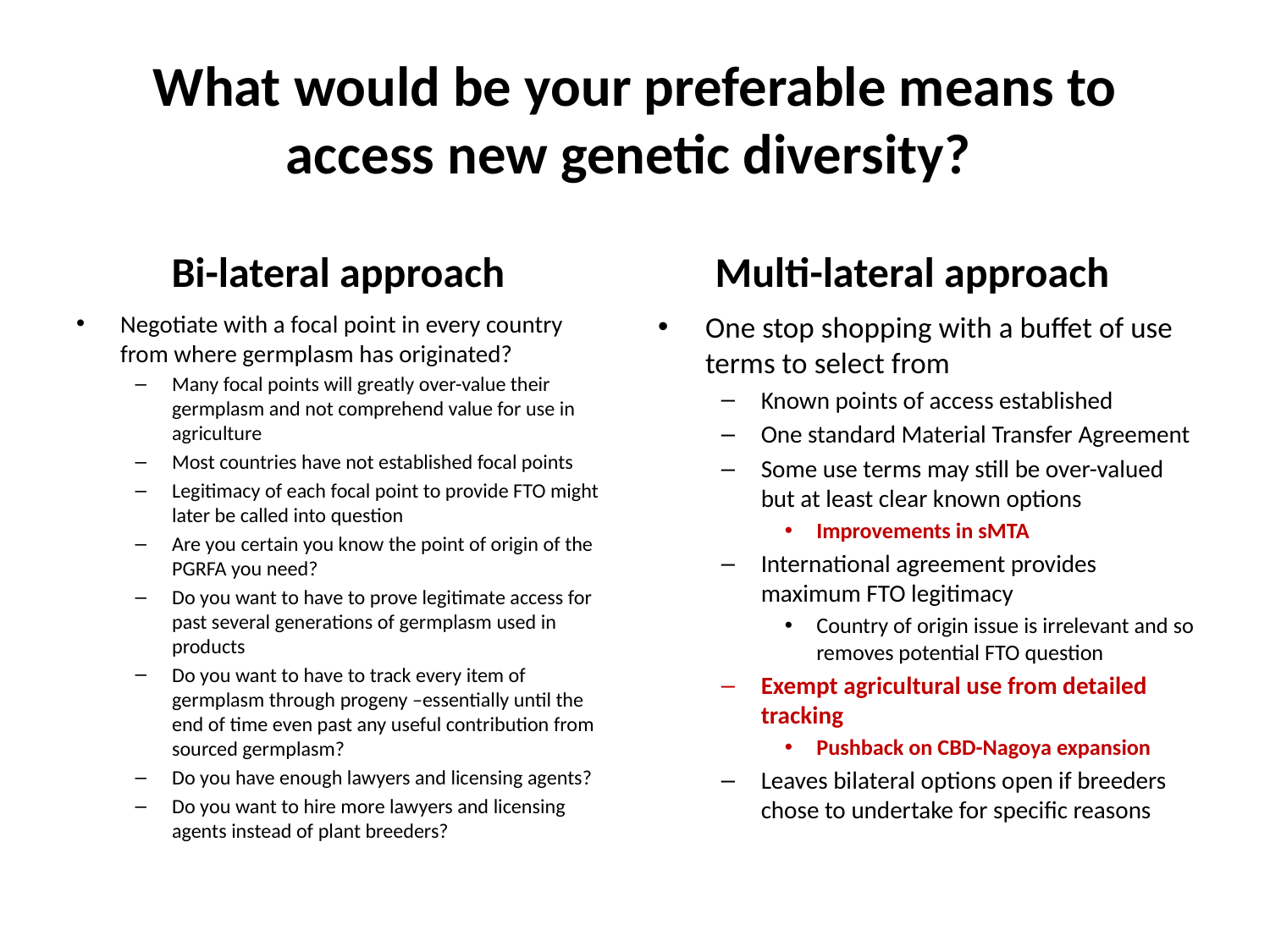

# What would be your preferable means to access new genetic diversity?
          Bi-lateral approach
      Multi-lateral approach
Negotiate with a focal point in every country from where germplasm has originated?
Many focal points will greatly over-value their germplasm and not comprehend value for use in agriculture
Most countries have not established focal points
Legitimacy of each focal point to provide FTO might later be called into question
Are you certain you know the point of origin of the PGRFA you need?
Do you want to have to prove legitimate access for past several generations of germplasm used in products
Do you want to have to track every item of germplasm through progeny –essentially until the end of time even past any useful contribution from sourced germplasm?
Do you have enough lawyers and licensing agents?
Do you want to hire more lawyers and licensing agents instead of plant breeders?

One stop shopping with a buffet of use terms to select from
Known points of access established
One standard Material Transfer Agreement
Some use terms may still be over-valued but at least clear known options
Improvements in sMTA
International agreement provides maximum FTO legitimacy
Country of origin issue is irrelevant and so removes potential FTO question
Exempt agricultural use from detailed tracking
Pushback on CBD-Nagoya expansion
Leaves bilateral options open if breeders chose to undertake for specific reasons